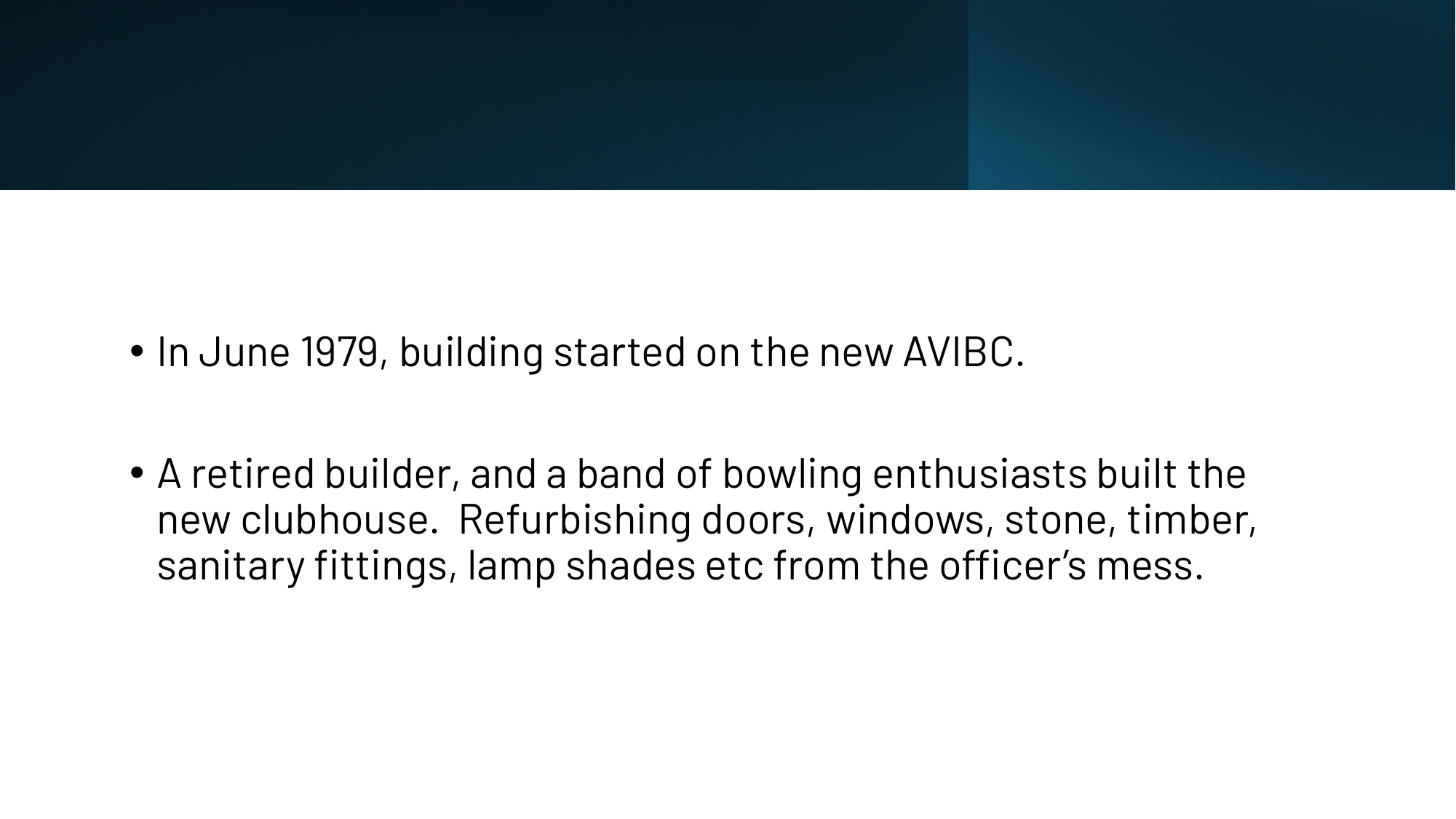

#
In June 1979, building started on the new AVIBC.

A retired builder, and a band of bowling enthusiasts built the new clubhouse.  Refurbishing doors, windows, stone, timber, sanitary fittings, lamp shades etc from the officer’s mess.